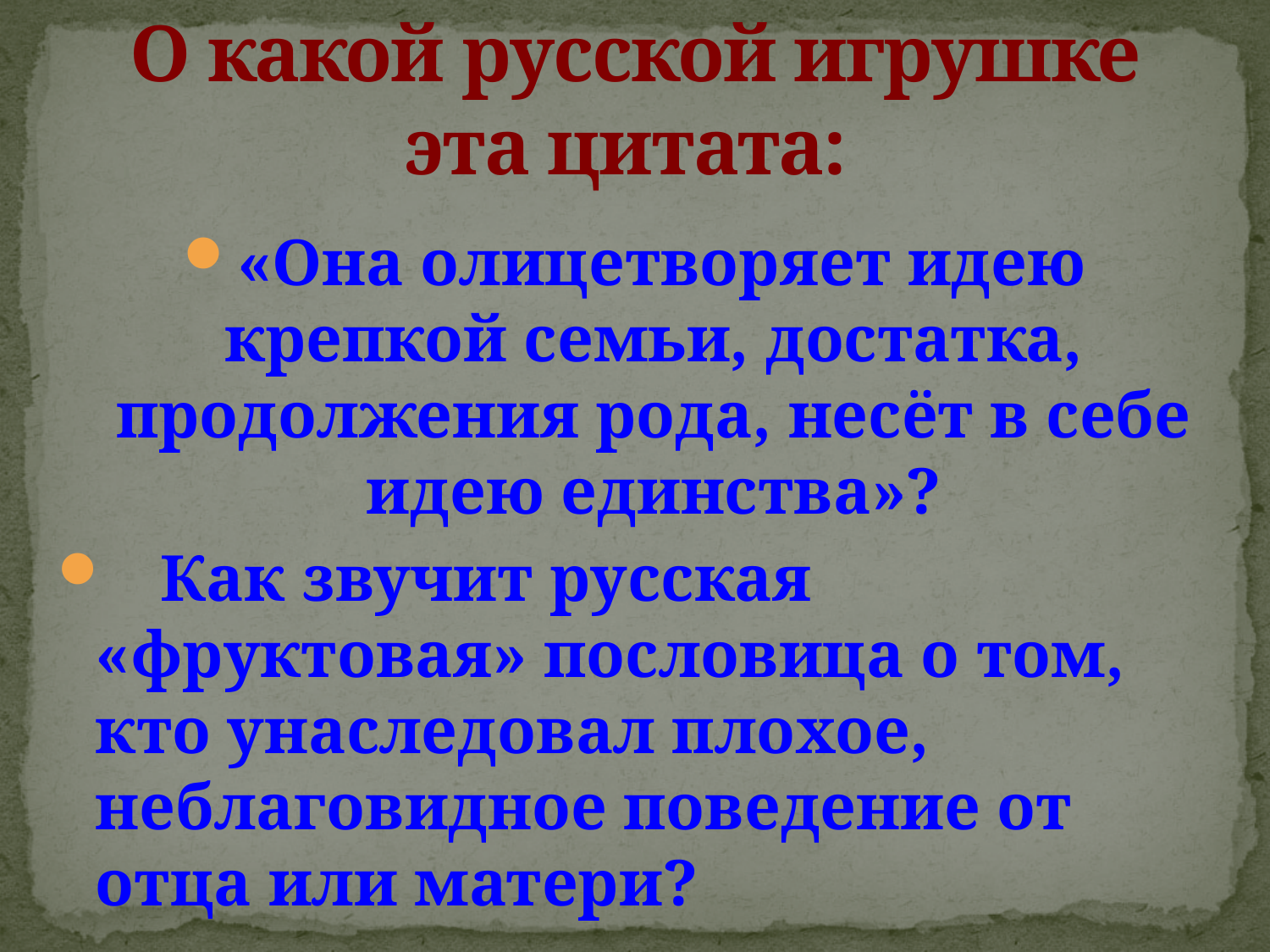

# О какой русской игрушке эта цитата:
«Она олицетворяет идею крепкой семьи, достатка, продолжения рода, несёт в себе идею единства»?
   Как звучит русская «фруктовая» пословица о том,  кто унаследовал плохое, неблаговидное поведение от отца или матери?